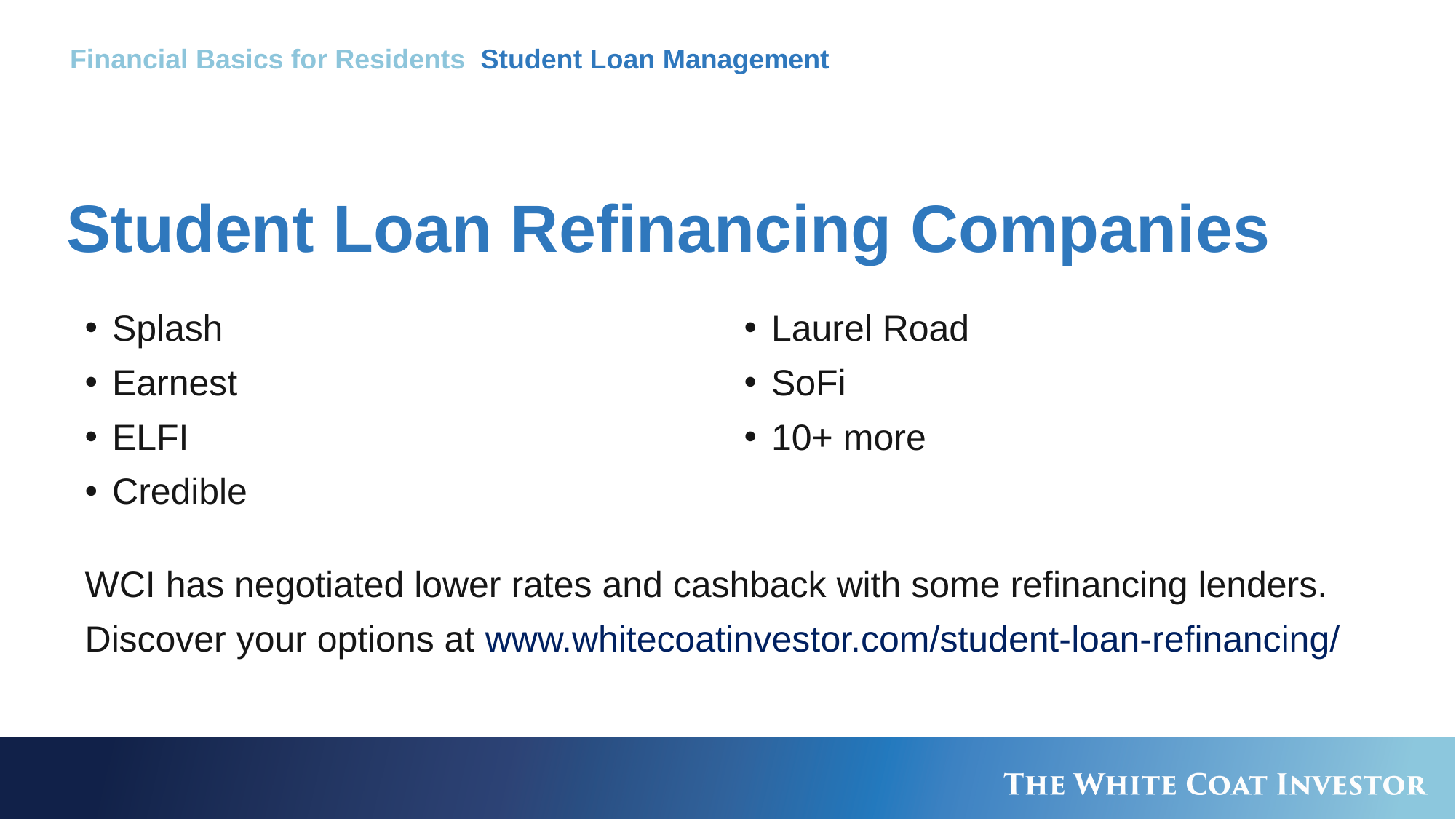

Financial Basics for Residents  Student Loan Management
# Student Loan Refinancing Companies
Splash
Earnest
ELFI
Credible
Laurel Road
SoFi
10+ more
WCI has negotiated lower rates and cashback with some refinancing lenders.
Discover your options at www.whitecoatinvestor.com/student-loan-refinancing/